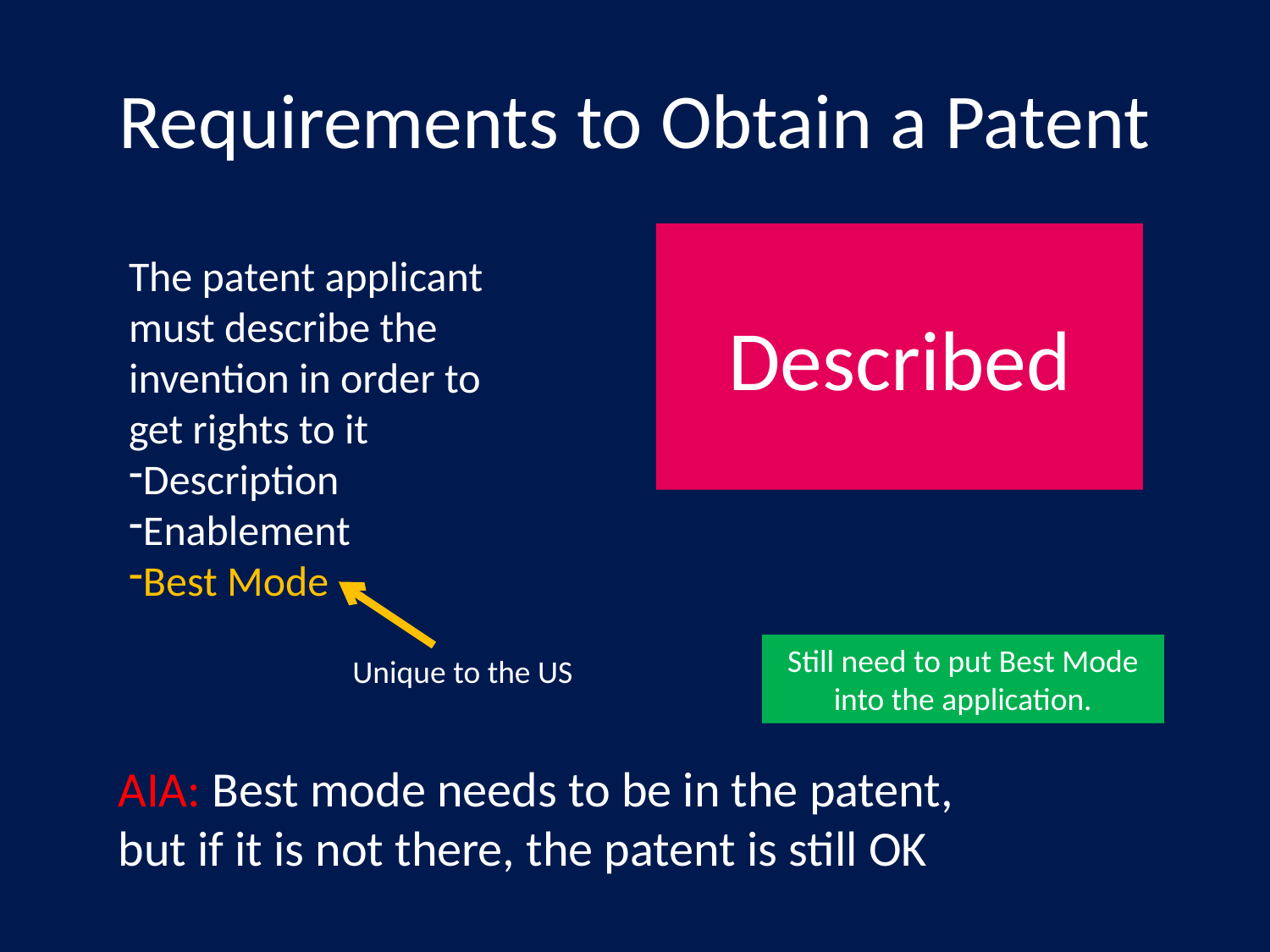

# Requirements to Obtain a Patent

Described

The patent applicant must describe the invention in order to get rights to it
Description
Enablement
Best Mode
Still need to put Best Mode into the application.
Unique to the US
AIA: Best mode needs to be in the patent,
but if it is not there, the patent is still OK